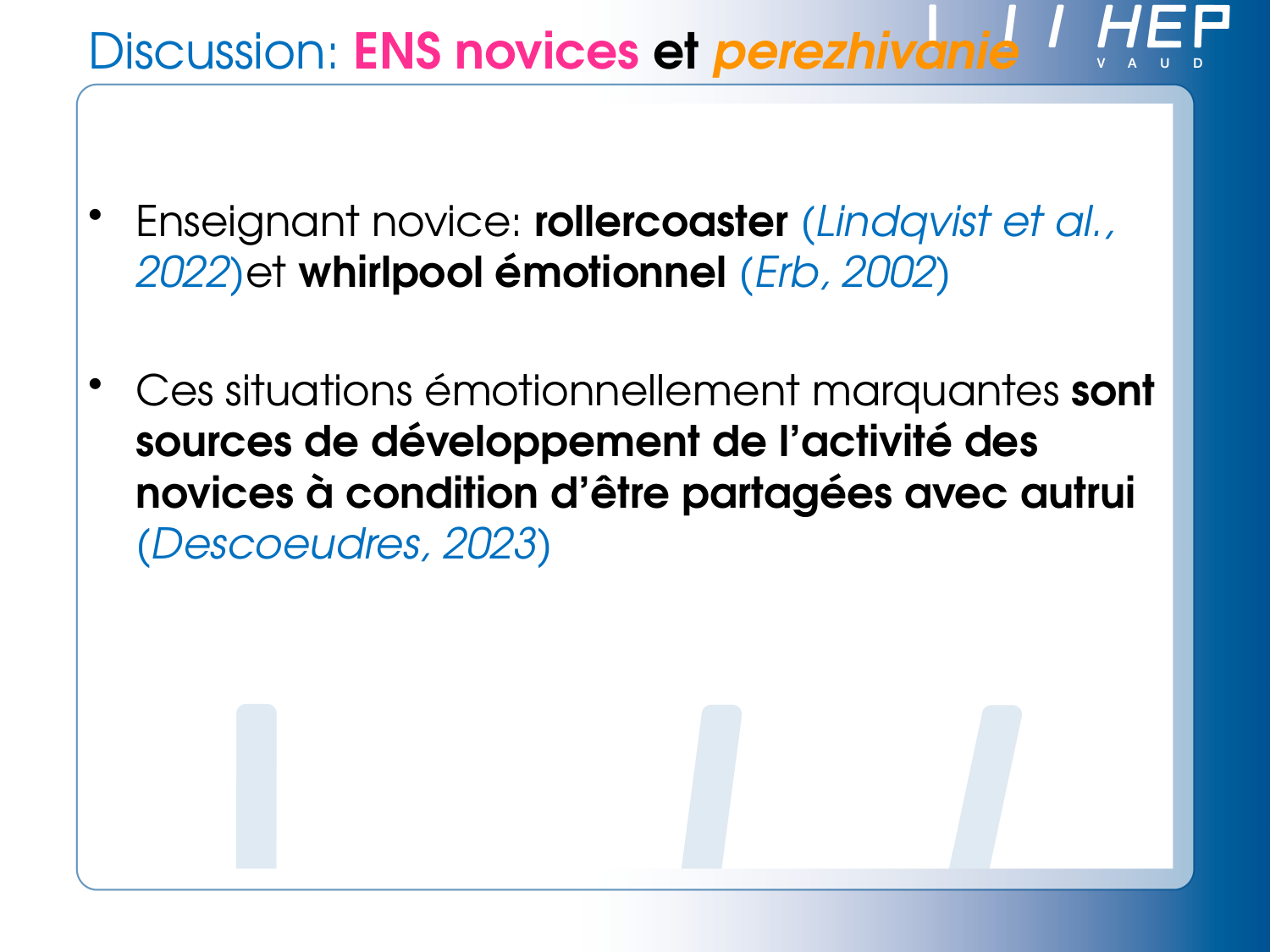

Discussion: ENS novices et perezhivanie
Enseignant novice: rollercoaster (Lindqvist et al., 2022)et whirlpool émotionnel (Erb, 2002)

Ces situations émotionnellement marquantes sont sources de développement de l’activité des novices à condition d’être partagées avec autrui (Descoeudres, 2023)